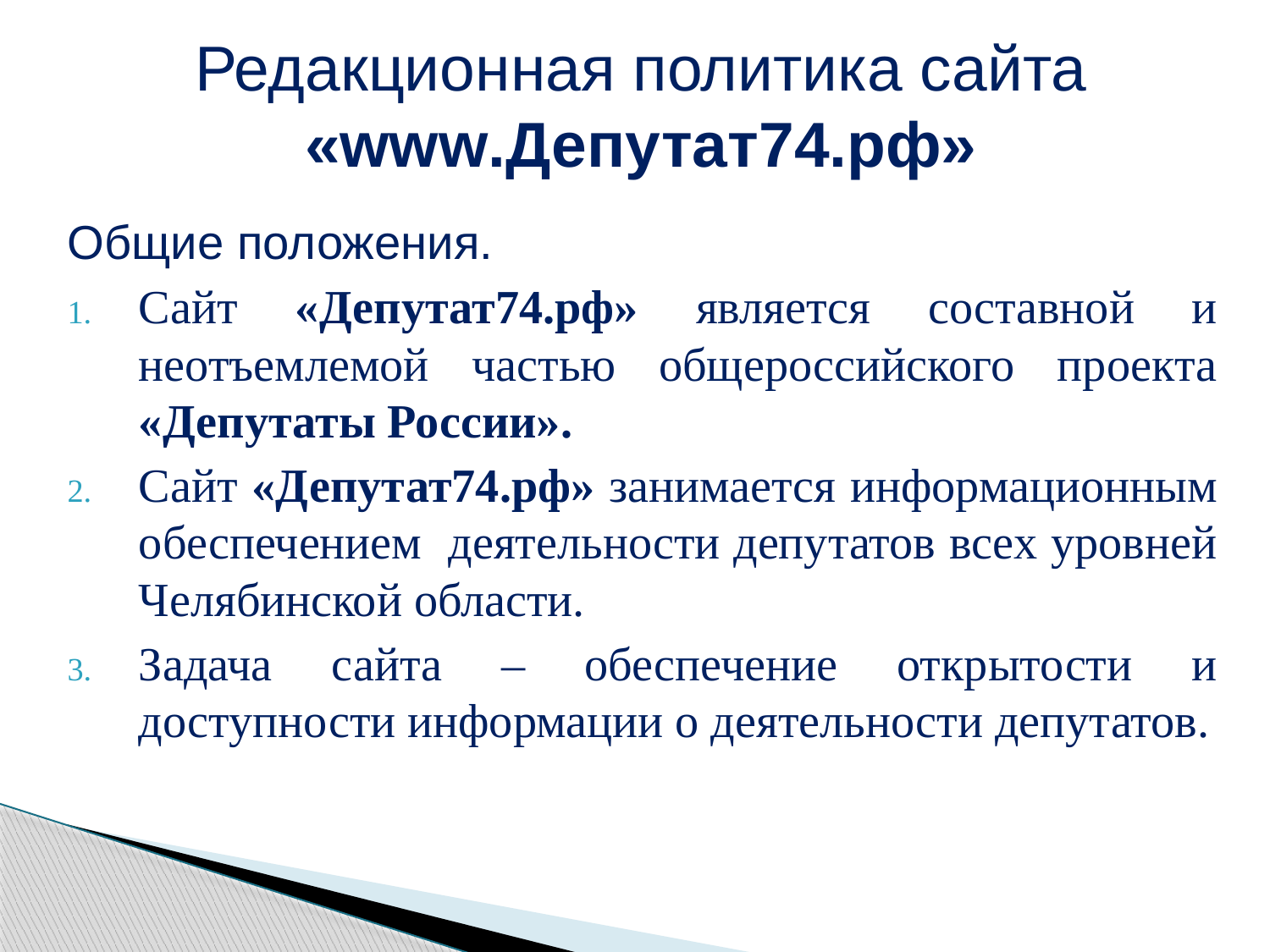

# Редакционная политика сайта «www.Депутат74.рф»
Общие положения.
Сайт «Депутат74.рф» является составной и неотъемлемой частью общероссийского проекта «Депутаты России».
Сайт «Депутат74.рф» занимается информационным обеспечением  деятельности депутатов всех уровней Челябинской области.
Задача сайта – обеспечение открытости и доступности информации о деятельности депутатов.